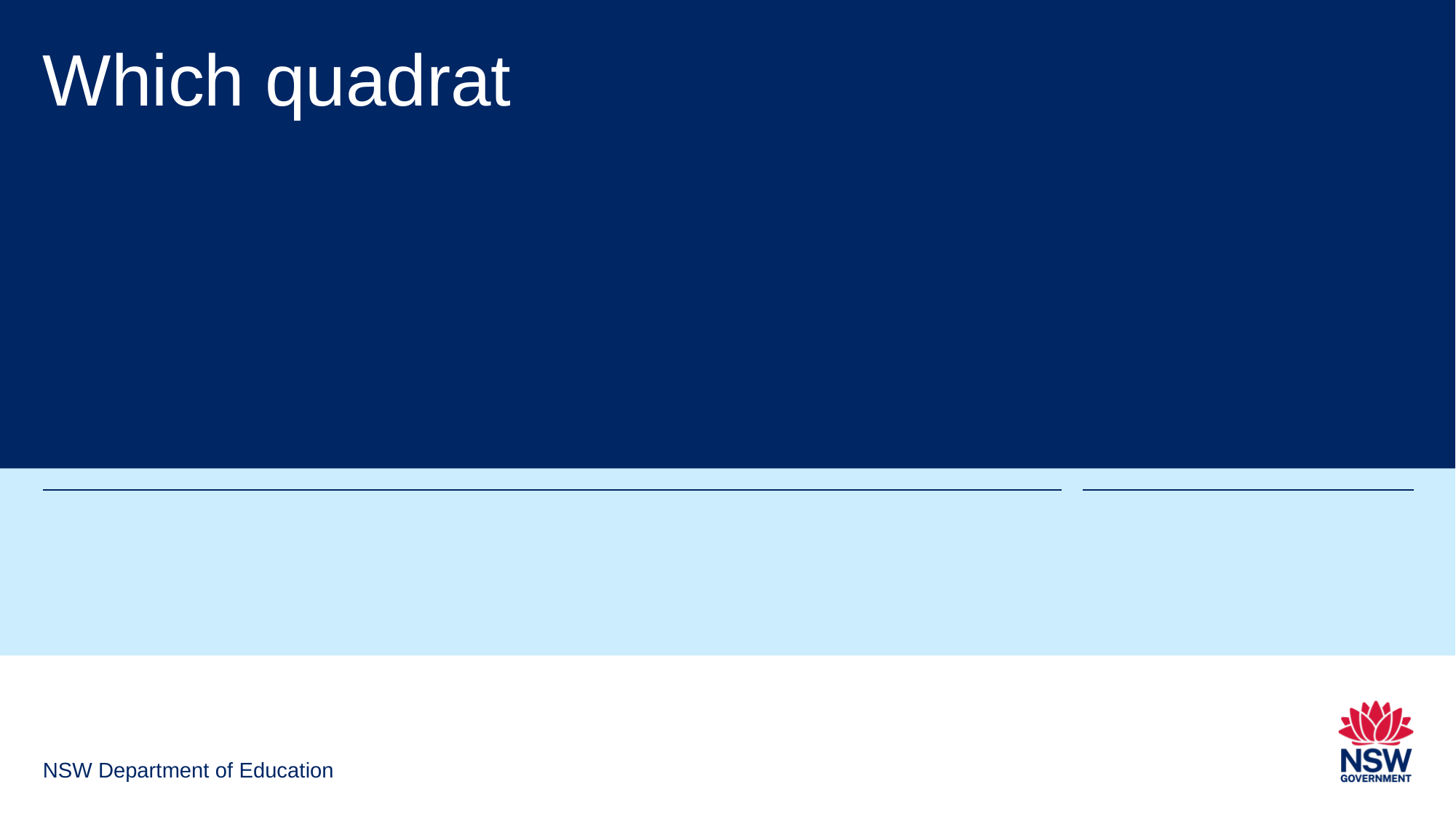

# Which quadrat
NSW Department of Education